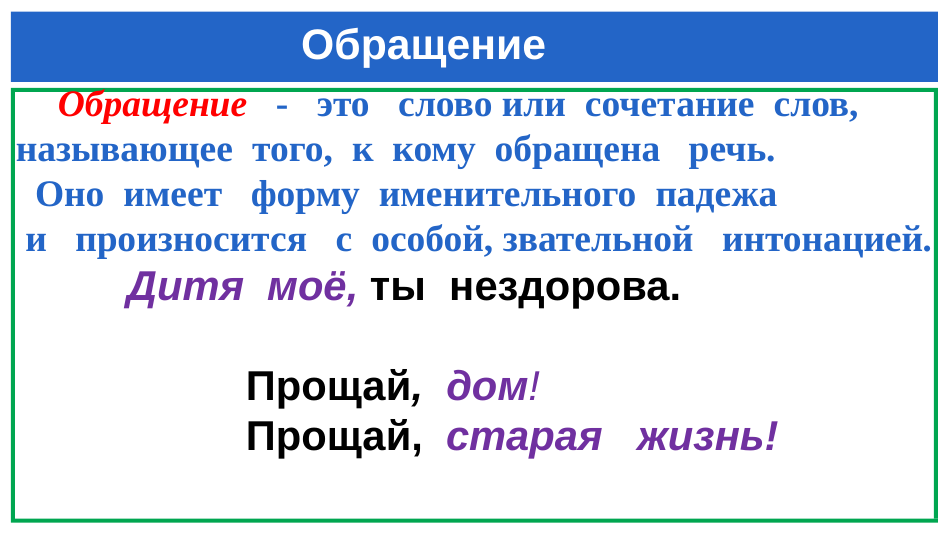

# Обращение
    Обращение   -   это   слово или  сочетание  слов,  называющее  того,  к  кому  обращена   речь.
  Оно  имеет   форму  именительного  падежа
 и   произносится   с  особой, звательной   интонацией.
            Дитя  моё, ты  нездорова.

                    Прощай,  дом!
                    Прощай,  старая   жизнь!